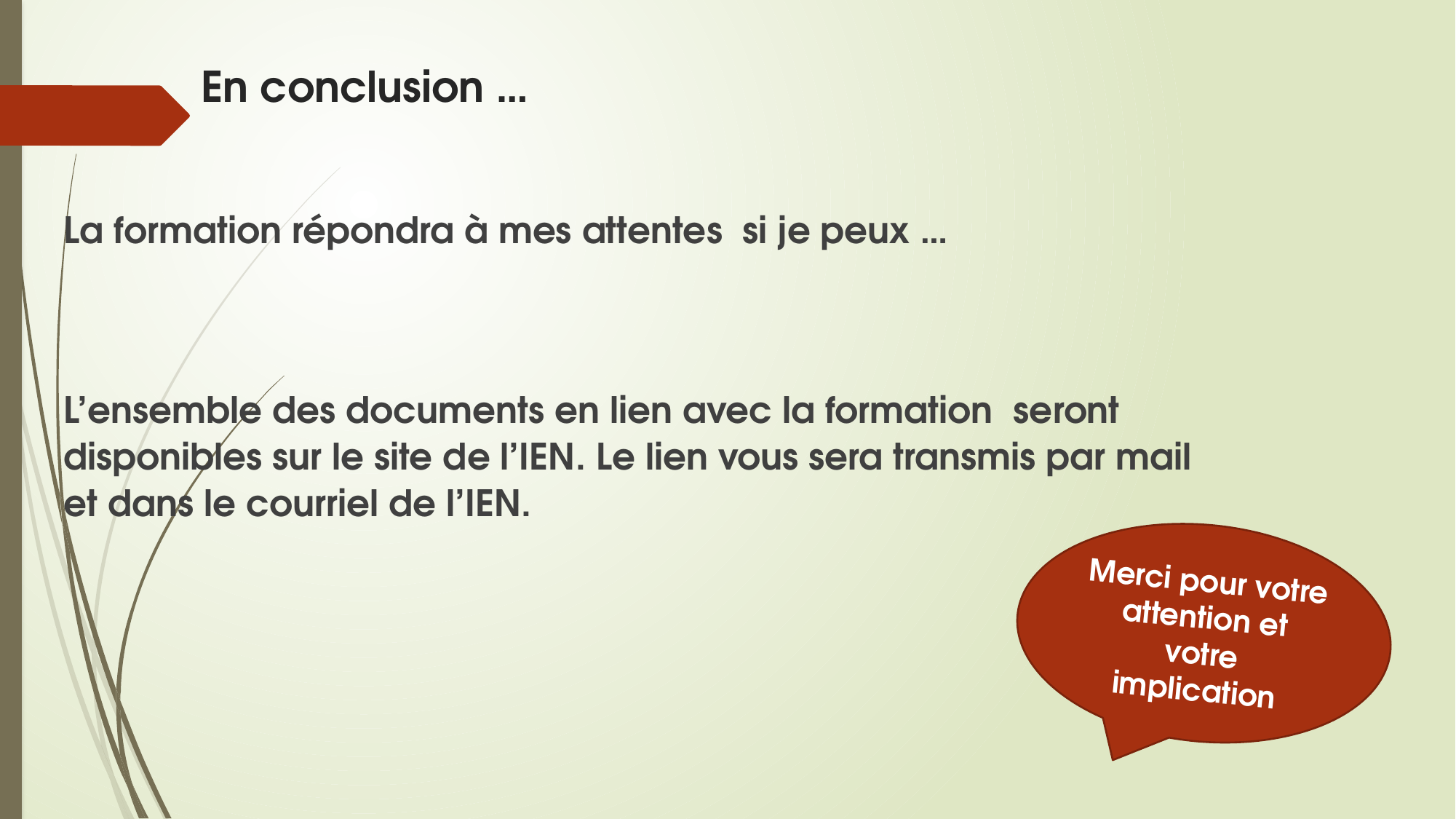

# En conclusion …

La formation répondra à mes attentes  si je peux …

L’ensemble des documents en lien avec la formation  seront disponibles sur le site de l’IEN. Le lien vous sera transmis par mail et dans le courriel de l’IEN.

Merci pour votre attention et votre implication